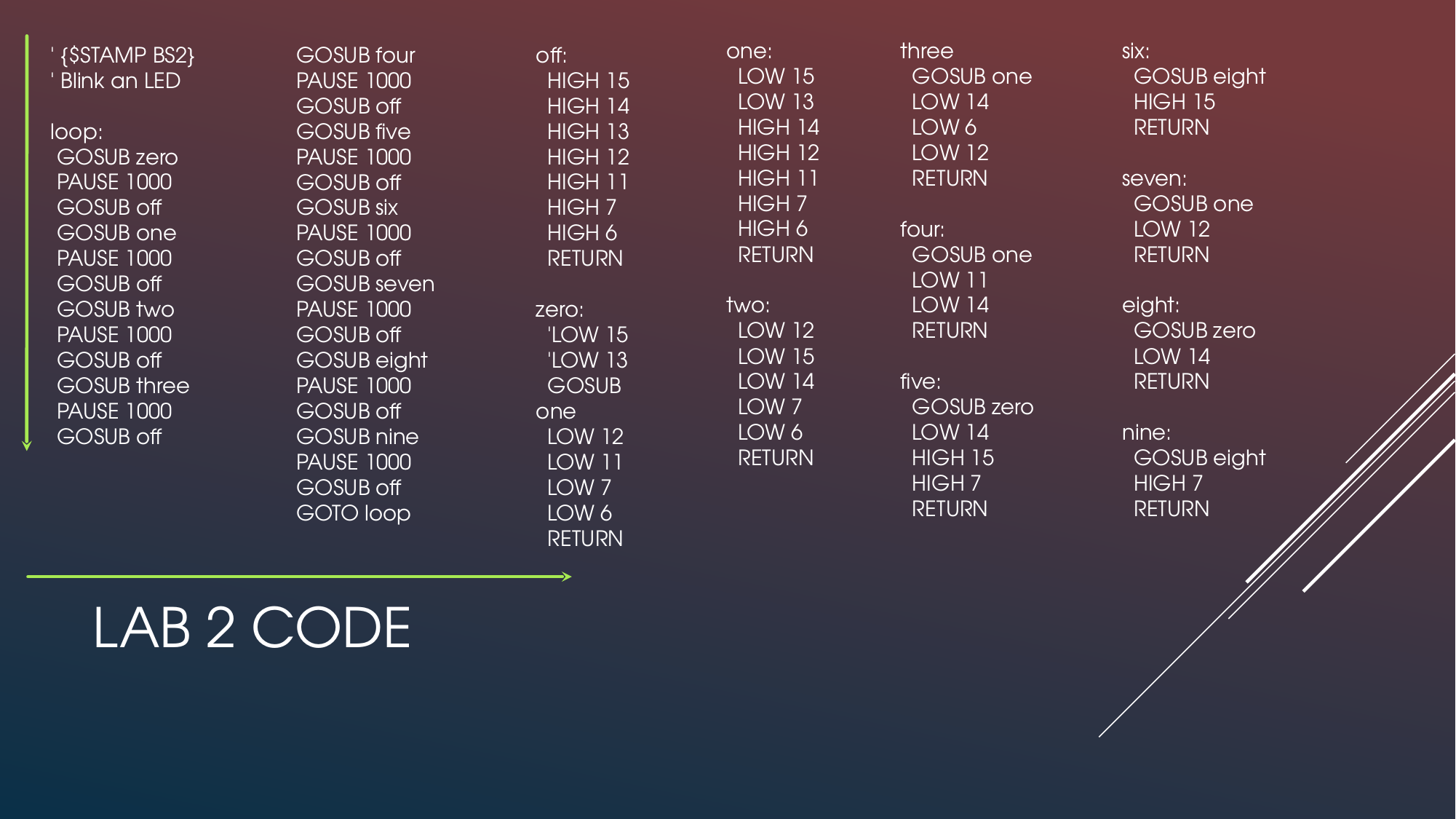

one:
  LOW 15
  LOW 13
  HIGH 14
  HIGH 12
  HIGH 11
  HIGH 7
  HIGH 6
  RETURN

two:
  LOW 12
  LOW 15
  LOW 14
  LOW 7
  LOW 6
  RETURN
three
  GOSUB one
  LOW 14
  LOW 6
  LOW 12
  RETURN

four:
  GOSUB one
  LOW 11
  LOW 14
  RETURN

five:
  GOSUB zero
  LOW 14
  HIGH 15
  HIGH 7
  RETURN
six:
  GOSUB eight
  HIGH 15
  RETURN

seven:
  GOSUB one
  LOW 12
  RETURN

eight:
  GOSUB zero
  LOW 14
  RETURN

nine:
  GOSUB eight
  HIGH 7
  RETURN
' {$STAMP BS2}
' Blink an LED

loop:
 GOSUB zero
 PAUSE 1000
 GOSUB off
 GOSUB one
 PAUSE 1000
 GOSUB off
 GOSUB two
 PAUSE 1000
 GOSUB off
 GOSUB three
 PAUSE 1000
 GOSUB off
 GOSUB four
 PAUSE 1000
 GOSUB off
 GOSUB five
 PAUSE 1000
 GOSUB off
 GOSUB six
 PAUSE 1000
 GOSUB off
 GOSUB seven
 PAUSE 1000
 GOSUB off
 GOSUB eight
 PAUSE 1000
 GOSUB off
 GOSUB nine
 PAUSE 1000
 GOSUB off
 GOTO loop
off:
  HIGH 15
  HIGH 14
  HIGH 13
  HIGH 12
  HIGH 11
  HIGH 7
  HIGH 6
  RETURN

zero:
  'LOW 15
  'LOW 13
  GOSUB one
  LOW 12
  LOW 11
  LOW 7
  LOW 6
  RETURN
# LAB 2 CODE